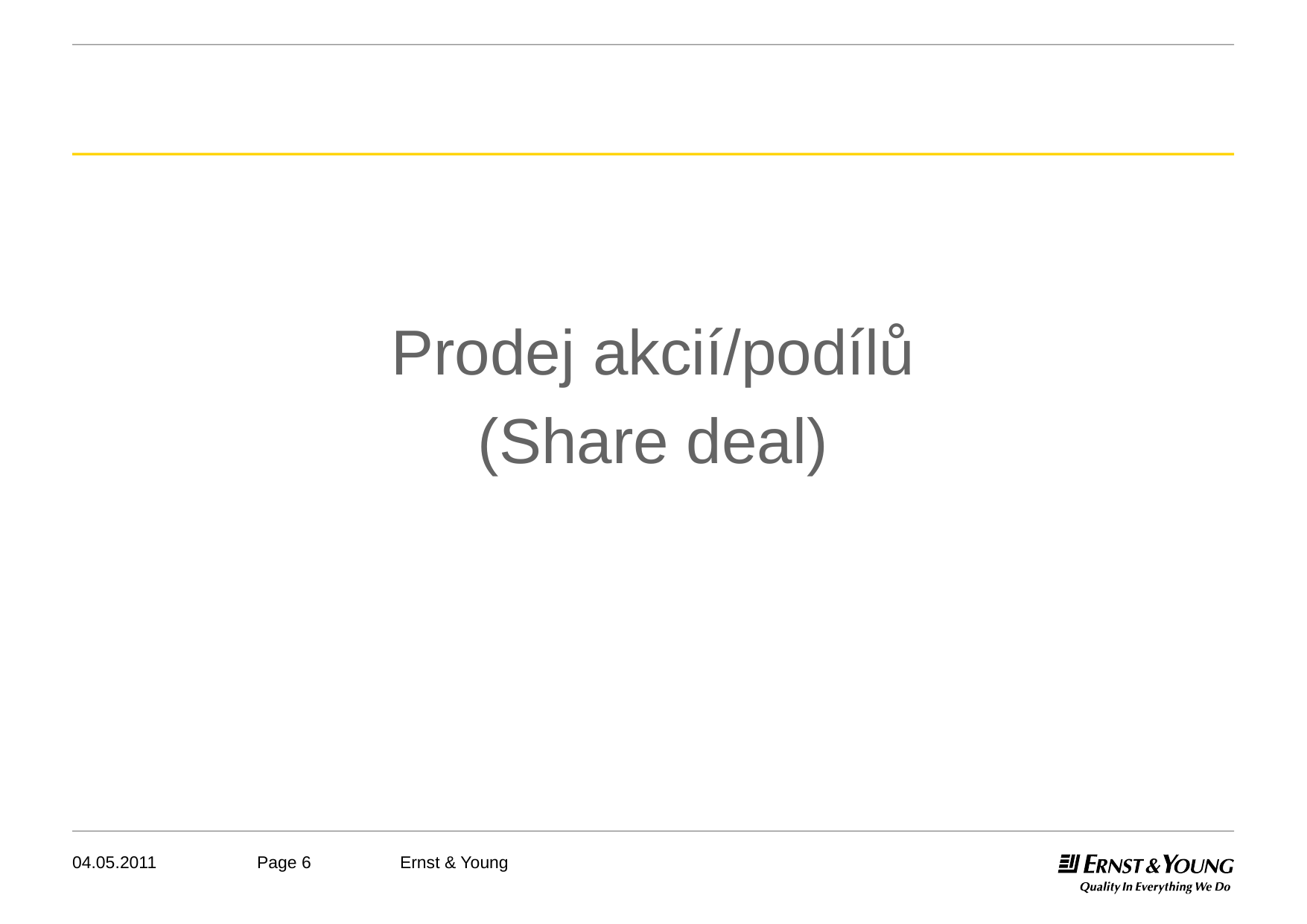

Prodej akcií/podílů
(Share deal)
04.05.2011
Ernst & Young